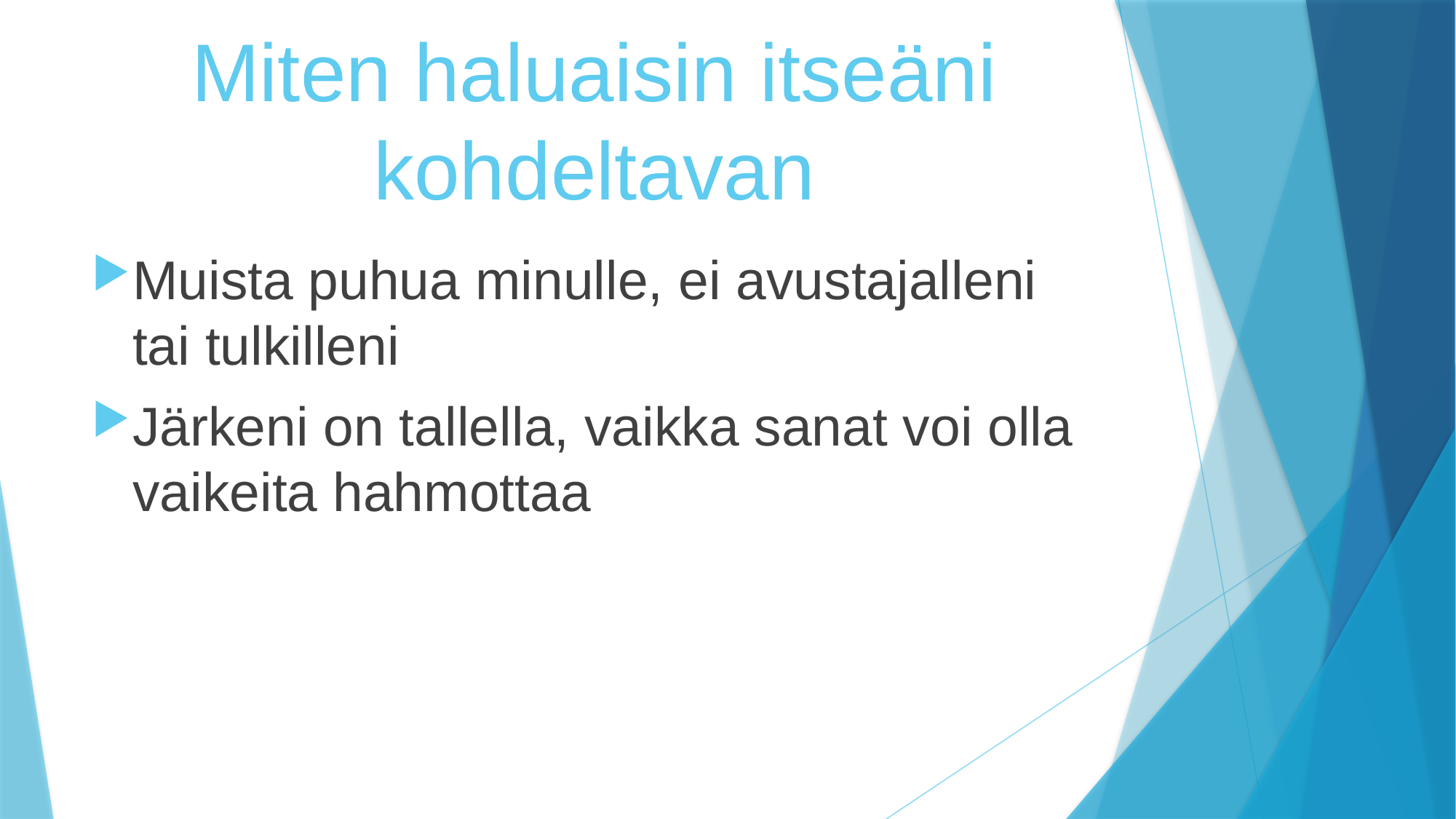

# Miten haluaisin itseäni kohdeltavan
Muista puhua minulle, ei avustajalleni tai tulkilleni
Järkeni on tallella, vaikka sanat voi olla vaikeita hahmottaa